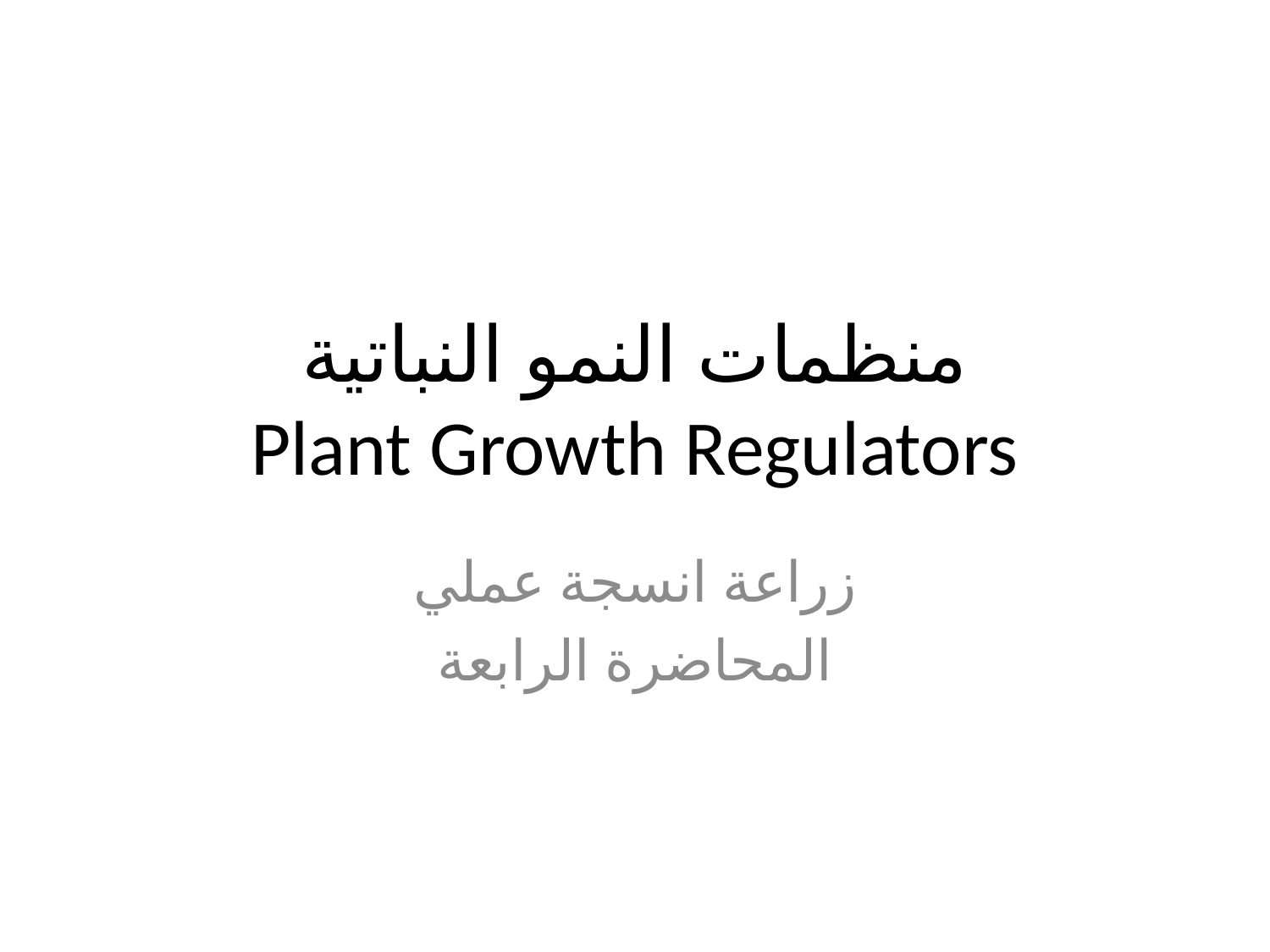

# منظمات النمو النباتية Plant Growth Regulators
زراعة انسجة عملي
المحاضرة الرابعة